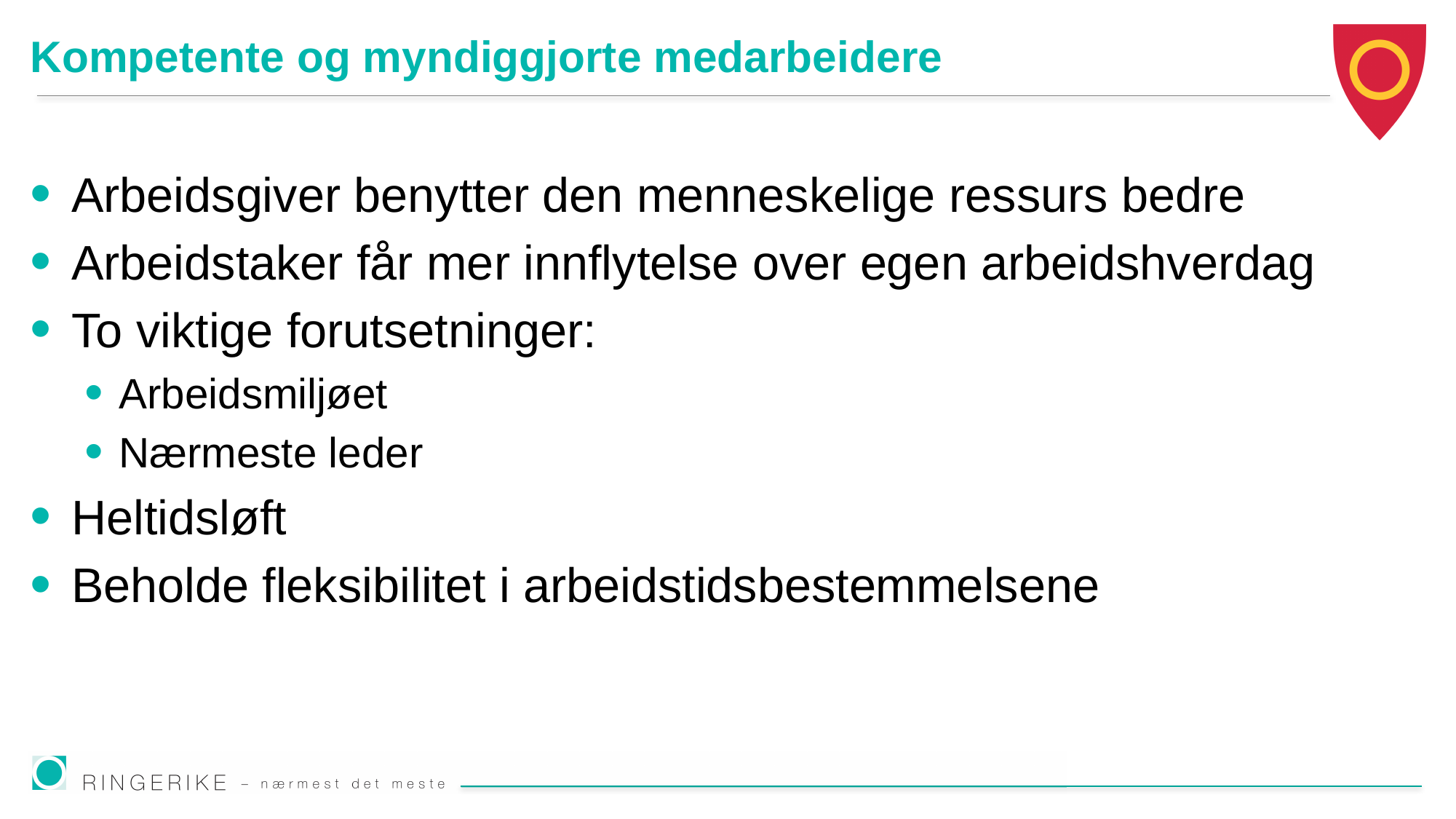

# Kompetente og myndiggjorte medarbeidere
Arbeidsgiver benytter den menneskelige ressurs bedre
Arbeidstaker får mer innflytelse over egen arbeidshverdag
To viktige forutsetninger:
Arbeidsmiljøet
Nærmeste leder
Heltidsløft
Beholde fleksibilitet i arbeidstidsbestemmelsene